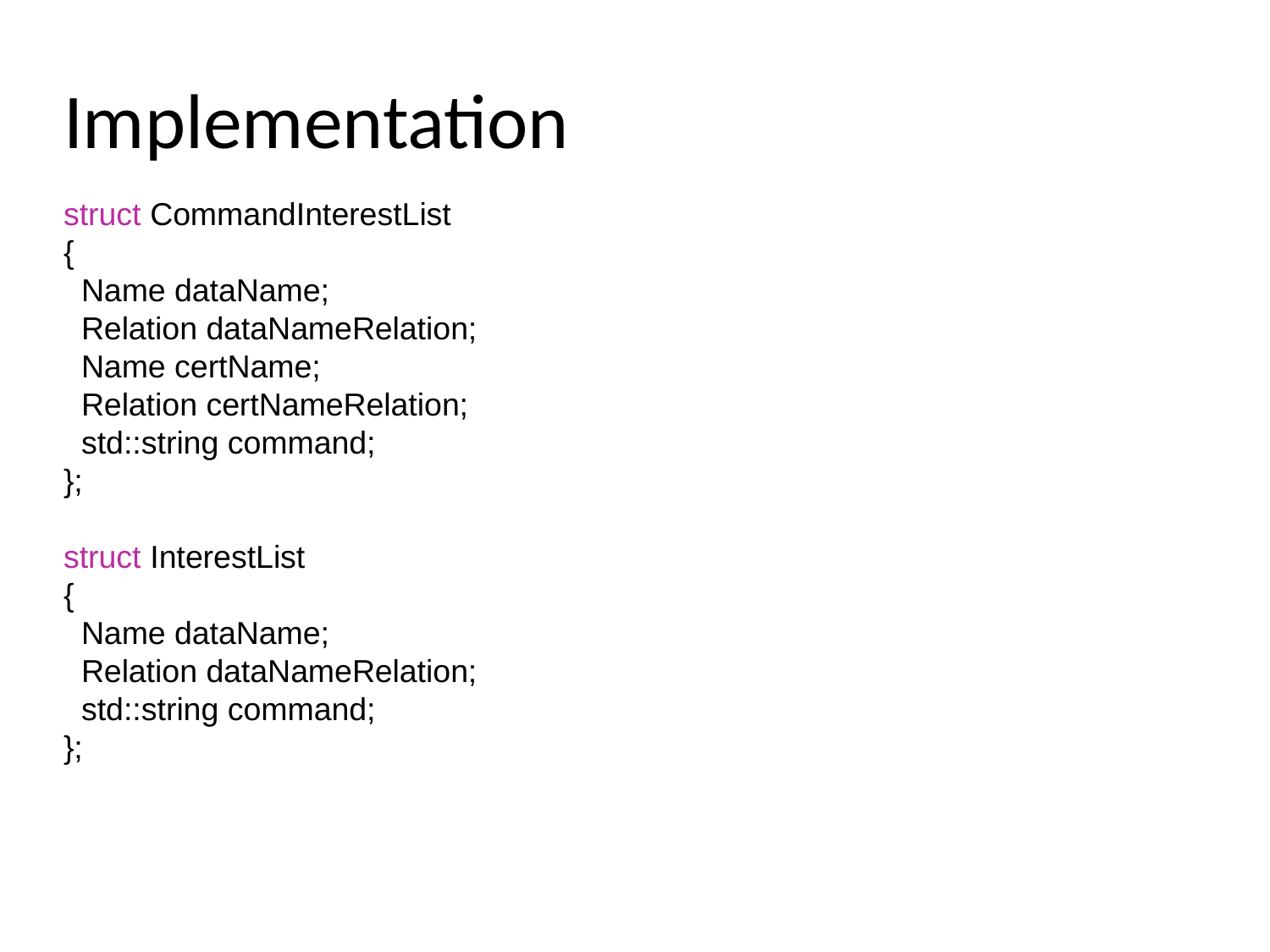

# Implementation
struct CommandInterestList
{
  Name dataName;
  Relation dataNameRelation;
  Name certName;
  Relation certNameRelation;
  std::string command;
};

struct InterestList
{
  Name dataName;
  Relation dataNameRelation;
  std::string command;
};